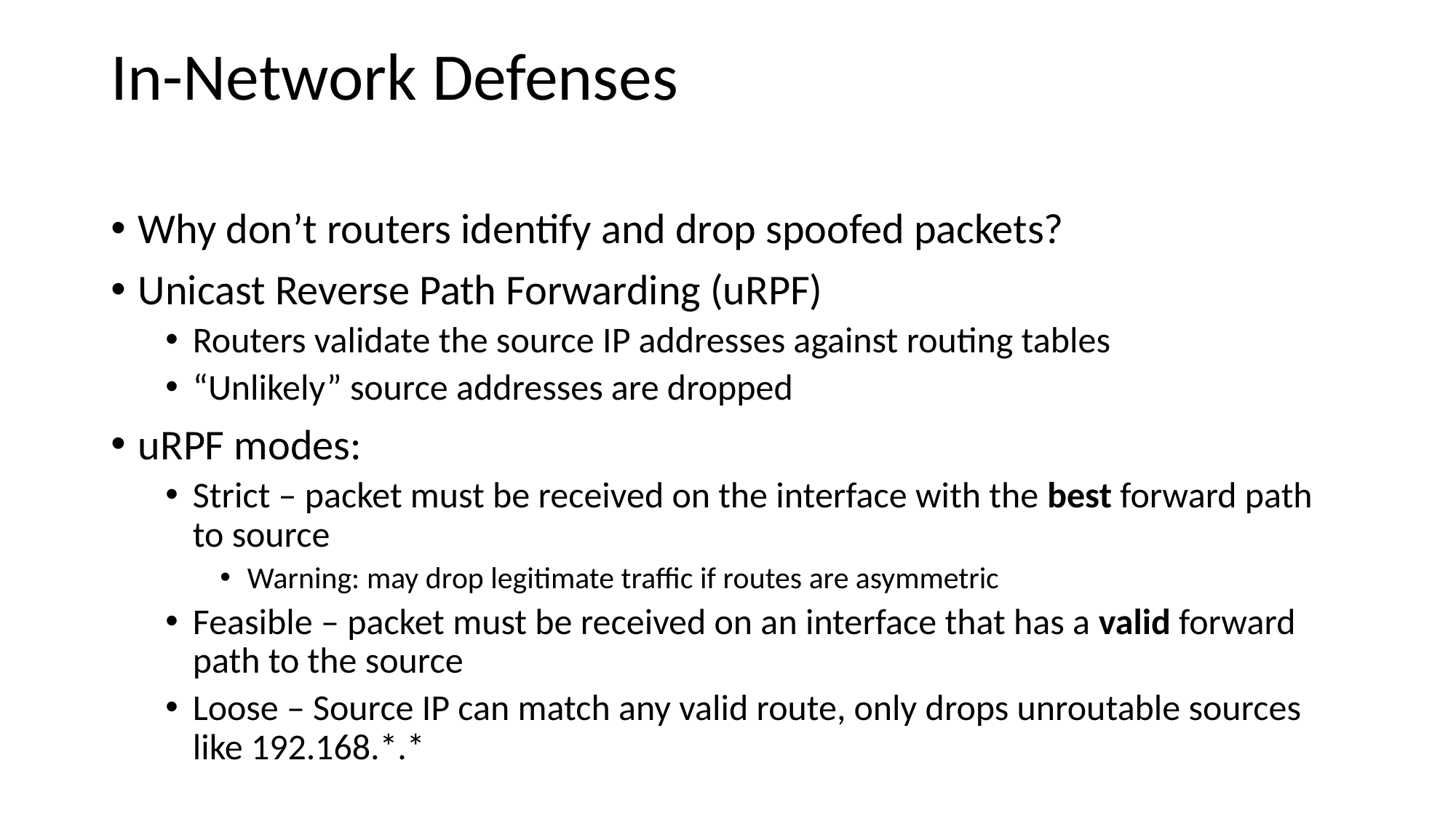

# In-Network Defenses
Why don’t routers identify and drop spoofed packets?
Unicast Reverse Path Forwarding (uRPF)
Routers validate the source IP addresses against routing tables
“Unlikely” source addresses are dropped
uRPF modes:
Strict – packet must be received on the interface with the best forward path to source
Warning: may drop legitimate traffic if routes are asymmetric
Feasible – packet must be received on an interface that has a valid forward path to the source
Loose – Source IP can match any valid route, only drops unroutable sources like 192.168.*.*